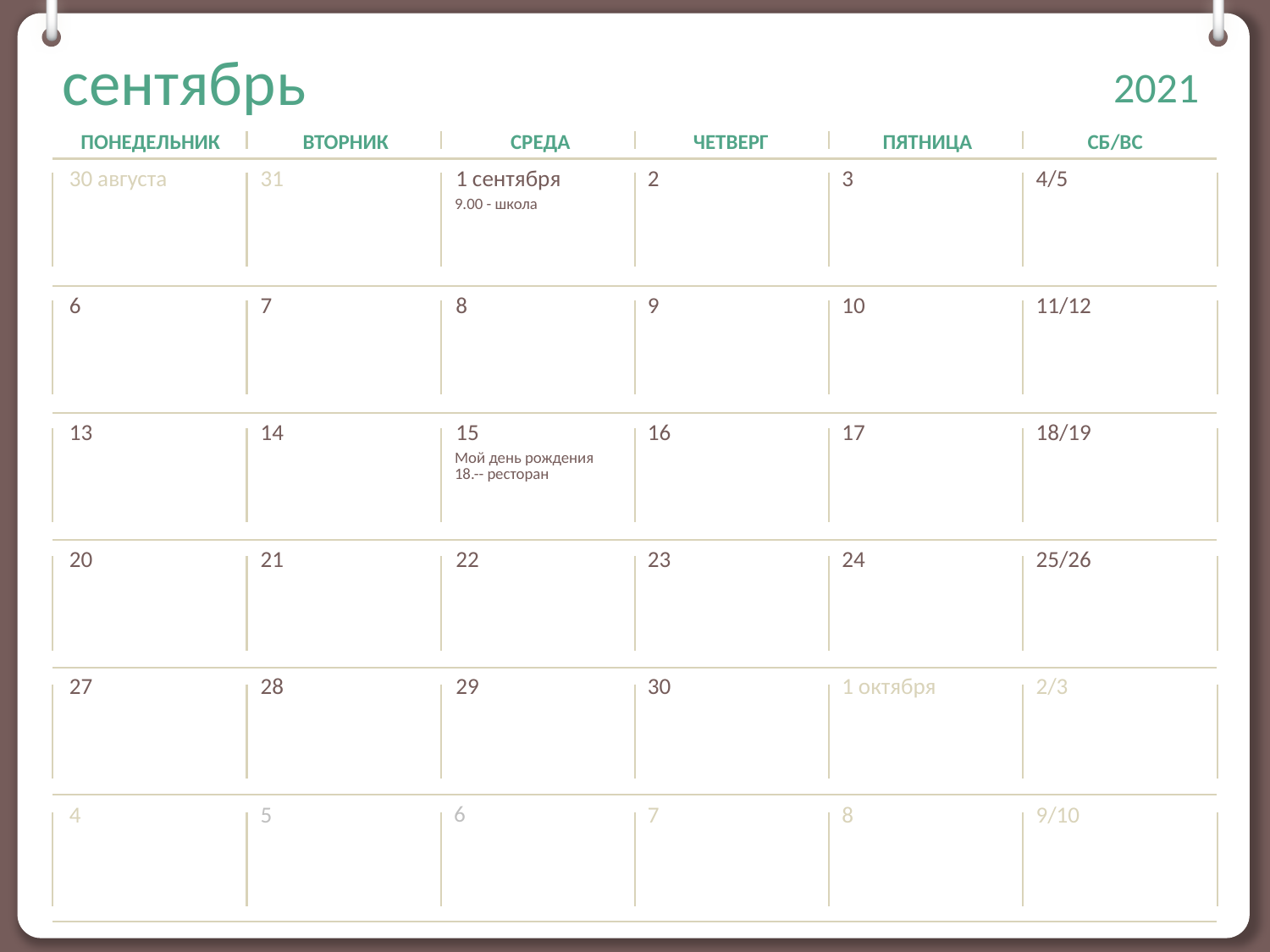

9.00 - школа

Мой день рождения
18.-- ресторан